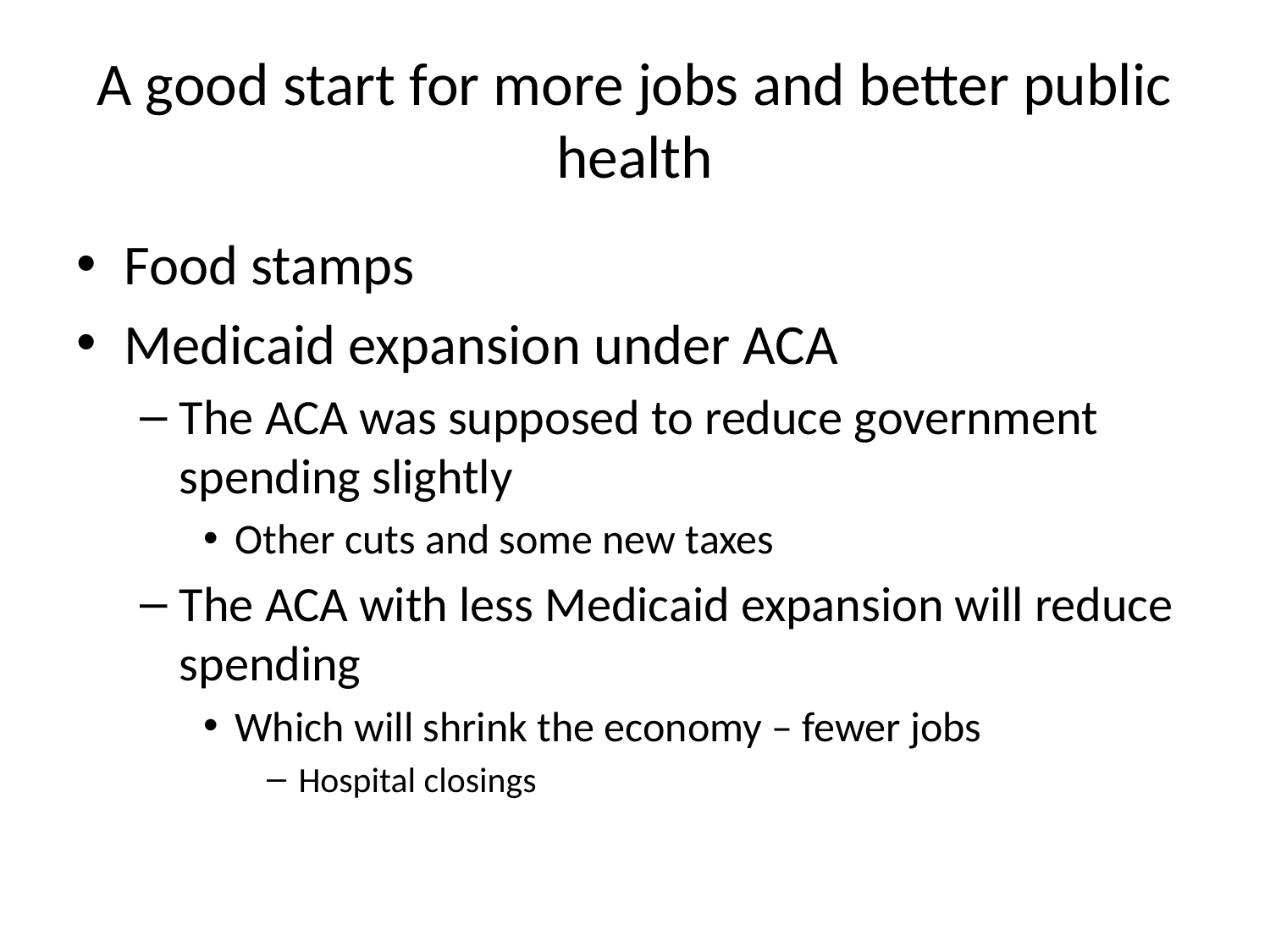

# A good start for more jobs and better public health
Food stamps
Medicaid expansion under ACA
The ACA was supposed to reduce government spending slightly
Other cuts and some new taxes
The ACA with less Medicaid expansion will reduce spending
Which will shrink the economy – fewer jobs
Hospital closings